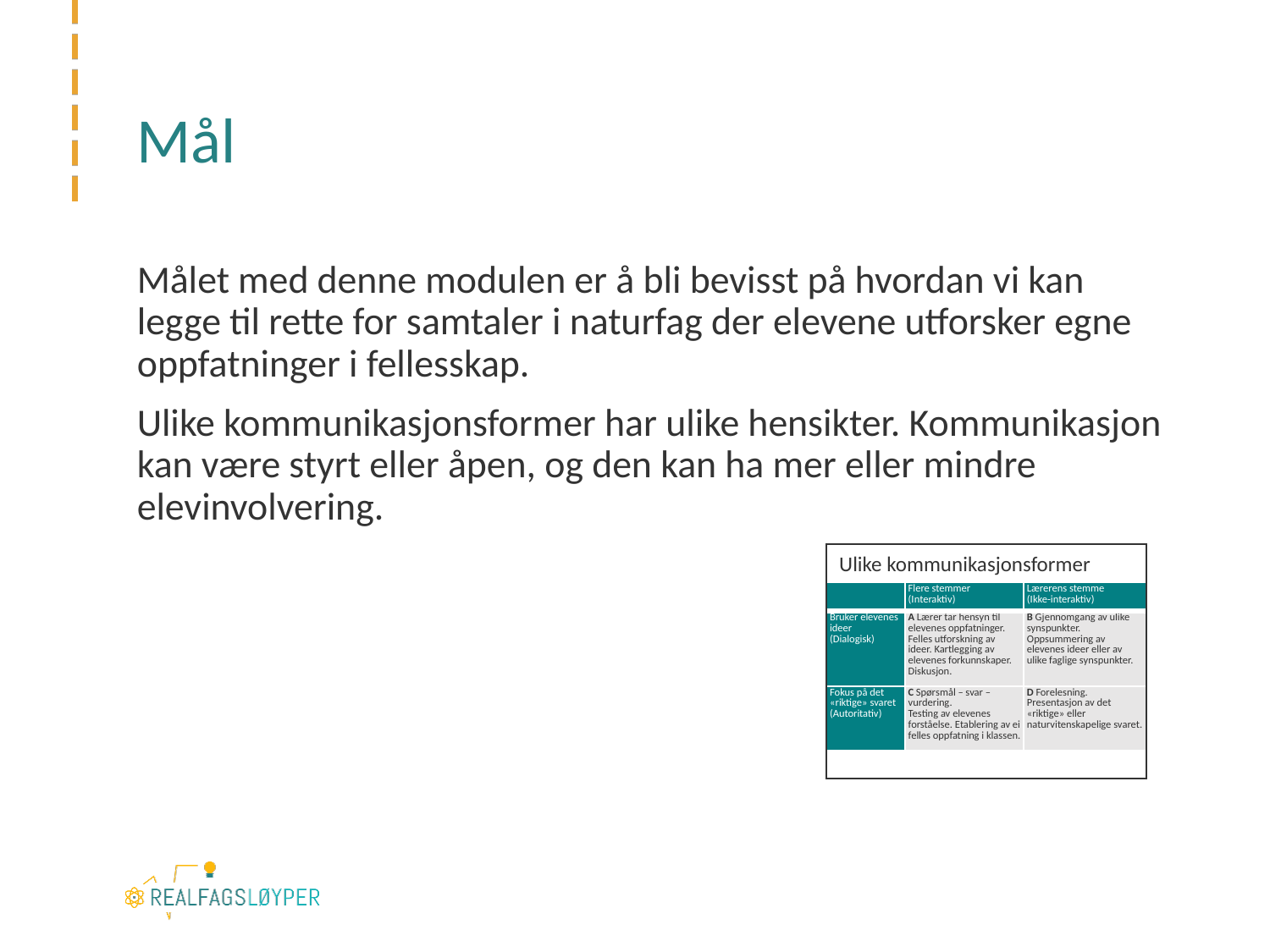

# Mål
Målet med denne modulen er å bli bevisst på hvordan vi kan legge til rette for samtaler i naturfag der elevene utforsker egne oppfatninger i fellesskap.
Ulike kommunikasjonsformer har ulike hensikter. Kommunikasjon kan være styrt eller åpen, og den kan ha mer eller mindre elevinvolvering.
Ulike kommunikasjonsformer

|  | Flere stemmer (Interaktiv) | Lærerens stemme (Ikke-interaktiv) |
| --- | --- | --- |
| Bruker elevenes ideer (Dialogisk) | A Lærer tar hensyn til elevenes oppfatninger. Felles utforskning av ideer. Kartlegging av elevenes forkunnskaper. Diskusjon. | B Gjennomgang av ulike synspunkter. Oppsummering av elevenes ideer eller av ulike faglige synspunkter. |
| Fokus på det «riktige» svaret (Autoritativ) | C Spørsmål – svar – vurdering. Testing av elevenes forståelse. Etablering av ei felles oppfatning i klassen. | D Forelesning. Presentasjon av det «riktige» eller naturvitenskapelige svaret. |